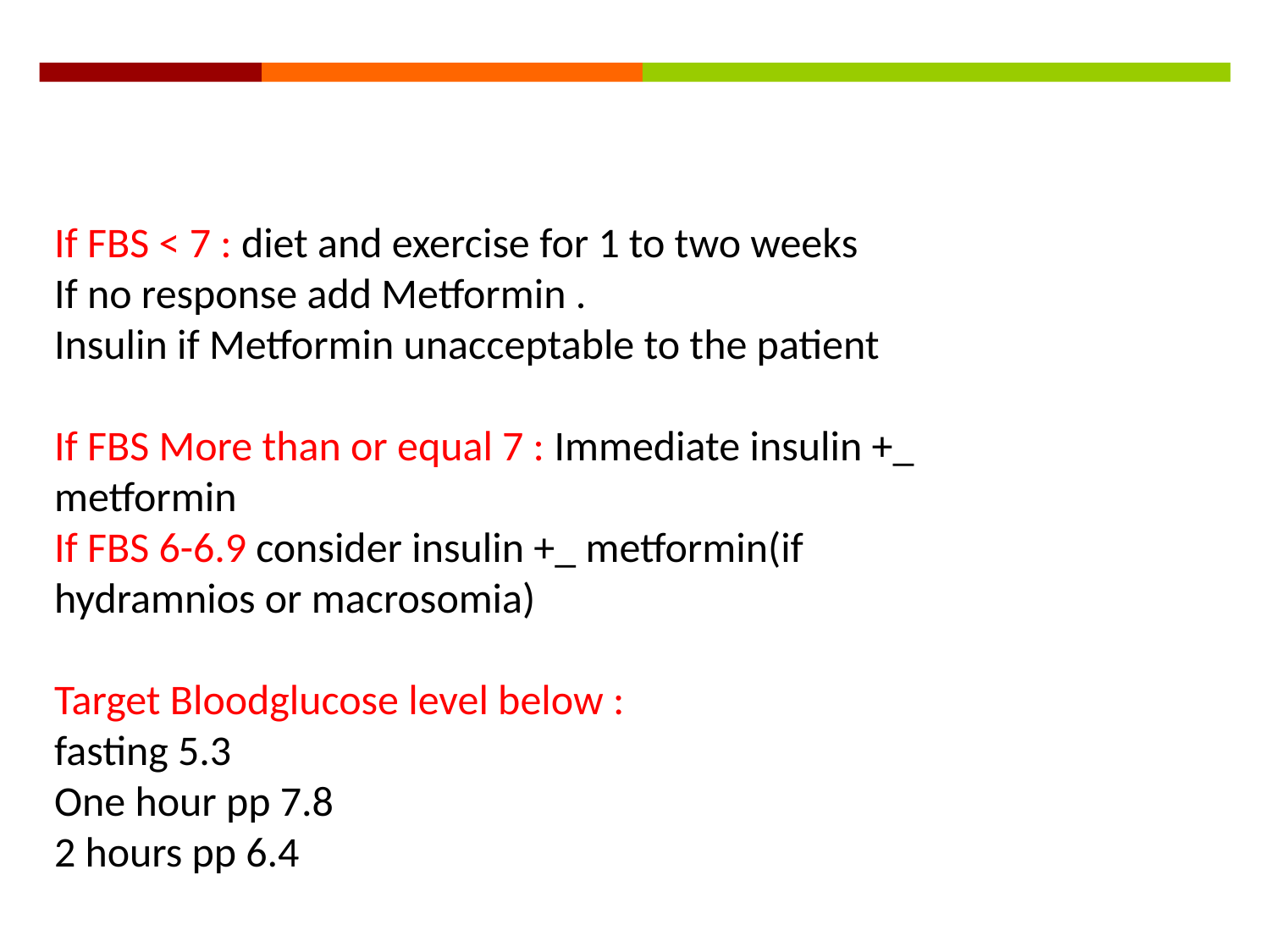

If FBS < 7 : diet and exercise for 1 to two weeks
If no response add Metformin .
Insulin if Metformin unacceptable to the patient

If FBS More than or equal 7 : Immediate insulin +_ metformin
If FBS 6-6.9 consider insulin +_ metformin(if hydramnios or macrosomia)

Target Bloodglucose level below :
fasting 5.3
One hour pp 7.8
2 hours pp 6.4